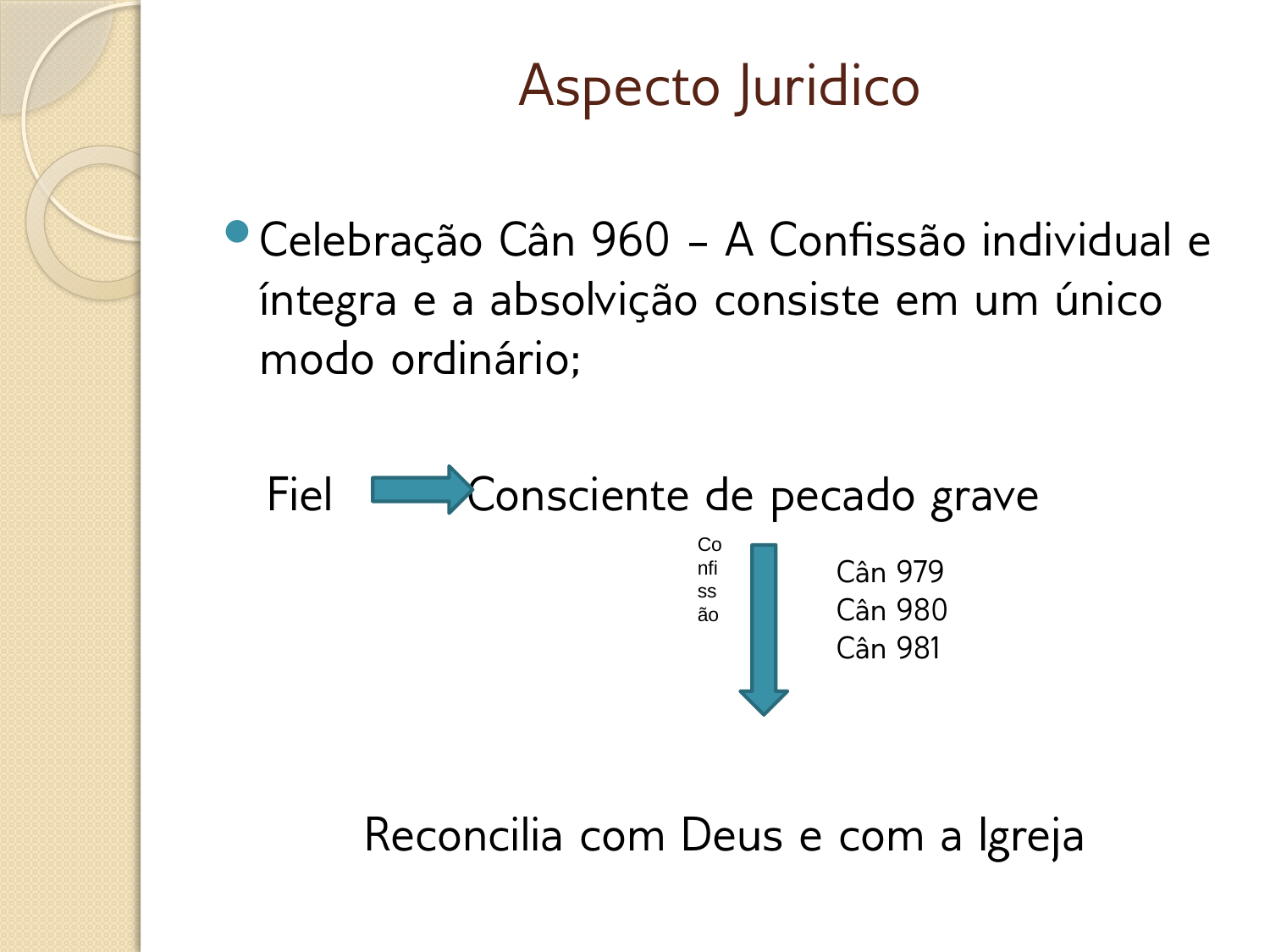

# Aspecto Juridico
Celebração Cân 960 – A Confissão individual e íntegra e a absolvição consiste em um único  modo ordinário;

   Fiel         Consciente de pecado grave

Reconcilia com Deus e com a Igreja

Confissão
Cân 979
Cân 980
Cân 981